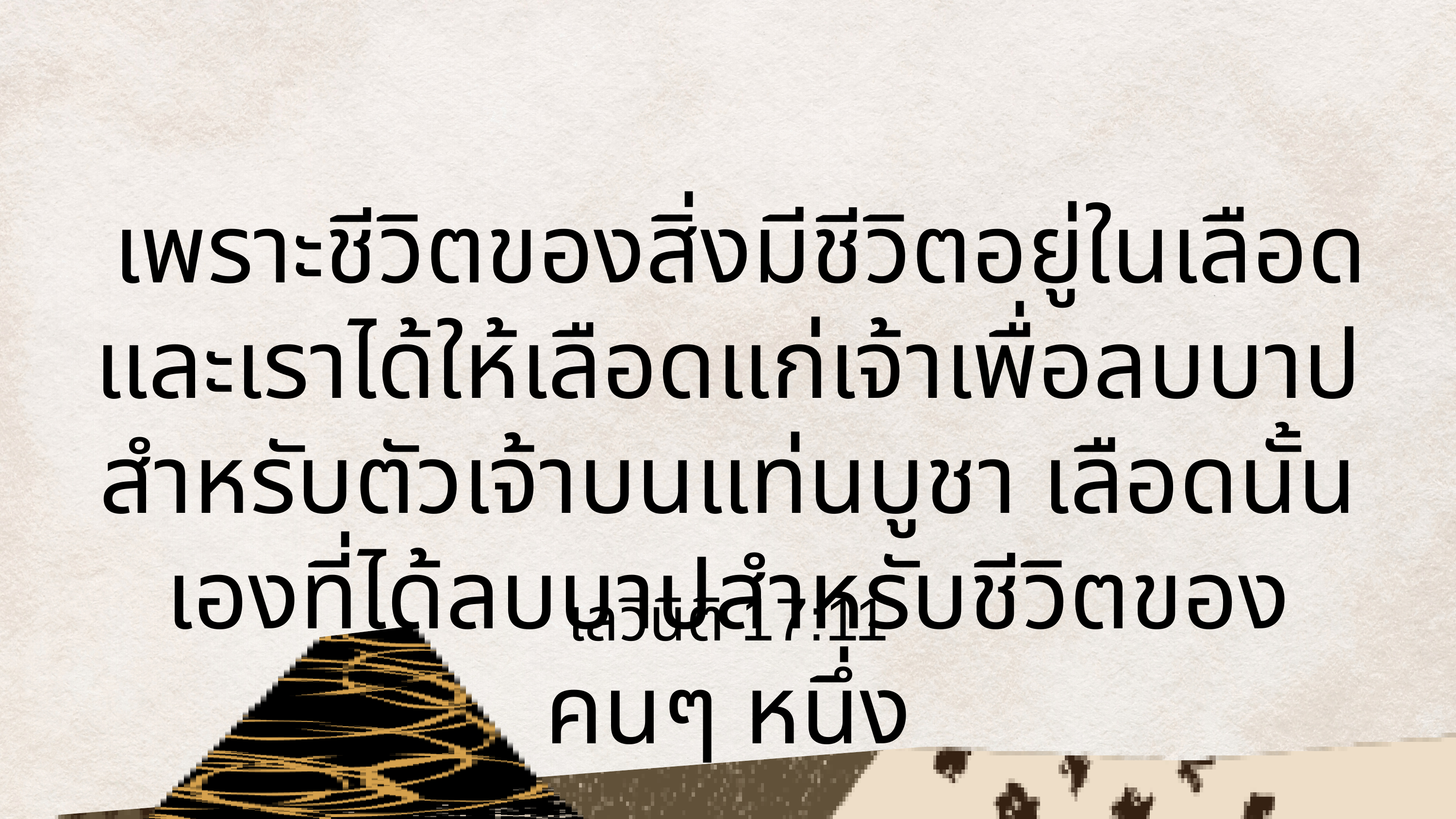

เพราะชีวิตของสิ่งมีชีวิตอยู่ในเลือด และเราได้ให้เลือดแก่เจ้าเพื่อลบบาปสำหรับตัวเจ้าบนแท่นบูชา เลือดนั้นเองที่ได้ลบบาปสำหรับชีวิตของคนๆ หนึ่ง

เลวีนิติ 17:11